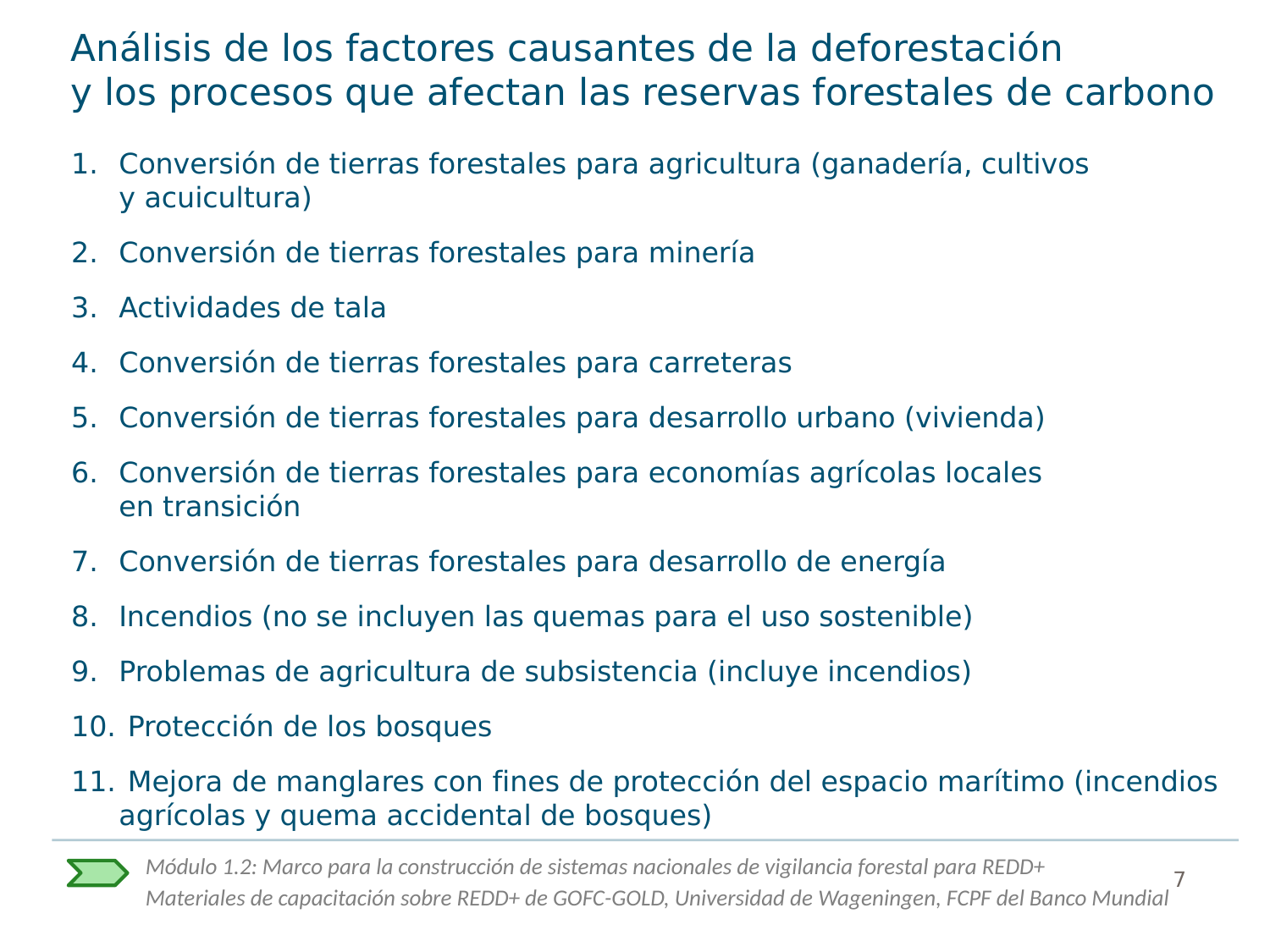

# Análisis de los factores causantes de la deforestación y los procesos que afectan las reservas forestales de carbono
Conversión de tierras forestales para agricultura (ganadería, cultivos
y acuicultura)
Conversión de tierras forestales para minería
Actividades de tala
Conversión de tierras forestales para carreteras
Conversión de tierras forestales para desarrollo urbano (vivienda)
Conversión de tierras forestales para economías agrícolas locales
en transición
Conversión de tierras forestales para desarrollo de energía
Incendios (no se incluyen las quemas para el uso sostenible)
Problemas de agricultura de subsistencia (incluye incendios)
 Protección de los bosques
 Mejora de manglares con fines de protección del espacio marítimo (incendios  agrícolas y quema accidental de bosques)